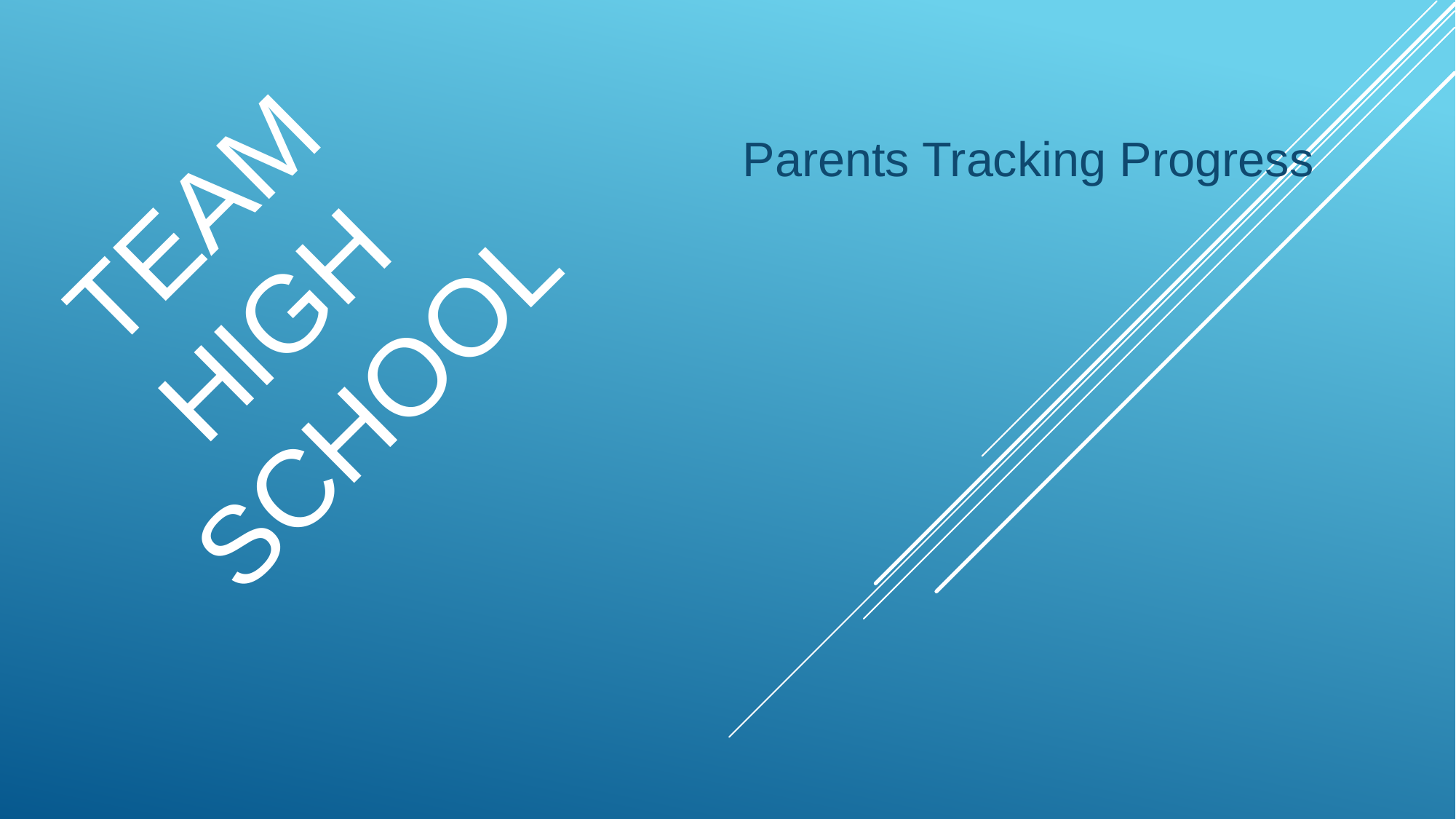

# TEAM High School
Parents Tracking Progress